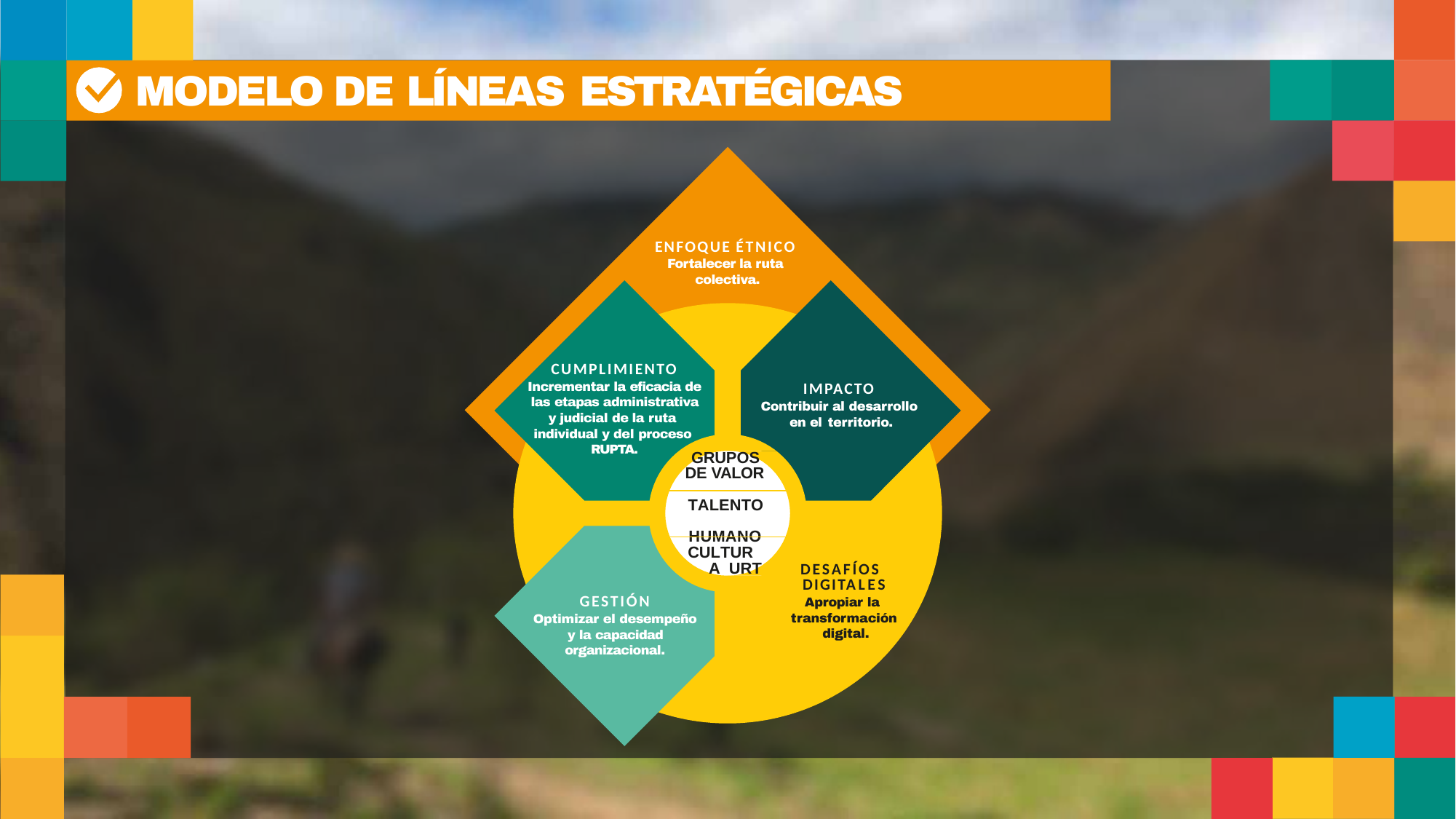

# MODELO DE LÍNEAS ESTRATÉGICAS

ENFOQUE ÉTNICO
Fortalecer la ruta  colectiva.
CUMPLIMIENTO
Incrementar la eficacia de  las etapas administrativa  y judicial de la ruta  individual y del proceso  RUPTA.
IMPACTO
Contribuir al desarrollo  en el territorio.
GRUPOS
DE VALOR
TALENTO  HUMANO
CULTURA  URT
DESAFÍOS  DIGITALES
Apropiar la  transformación  digital.
GESTIÓN
Optimizar el desempeño  y la capacidad  organizacional.